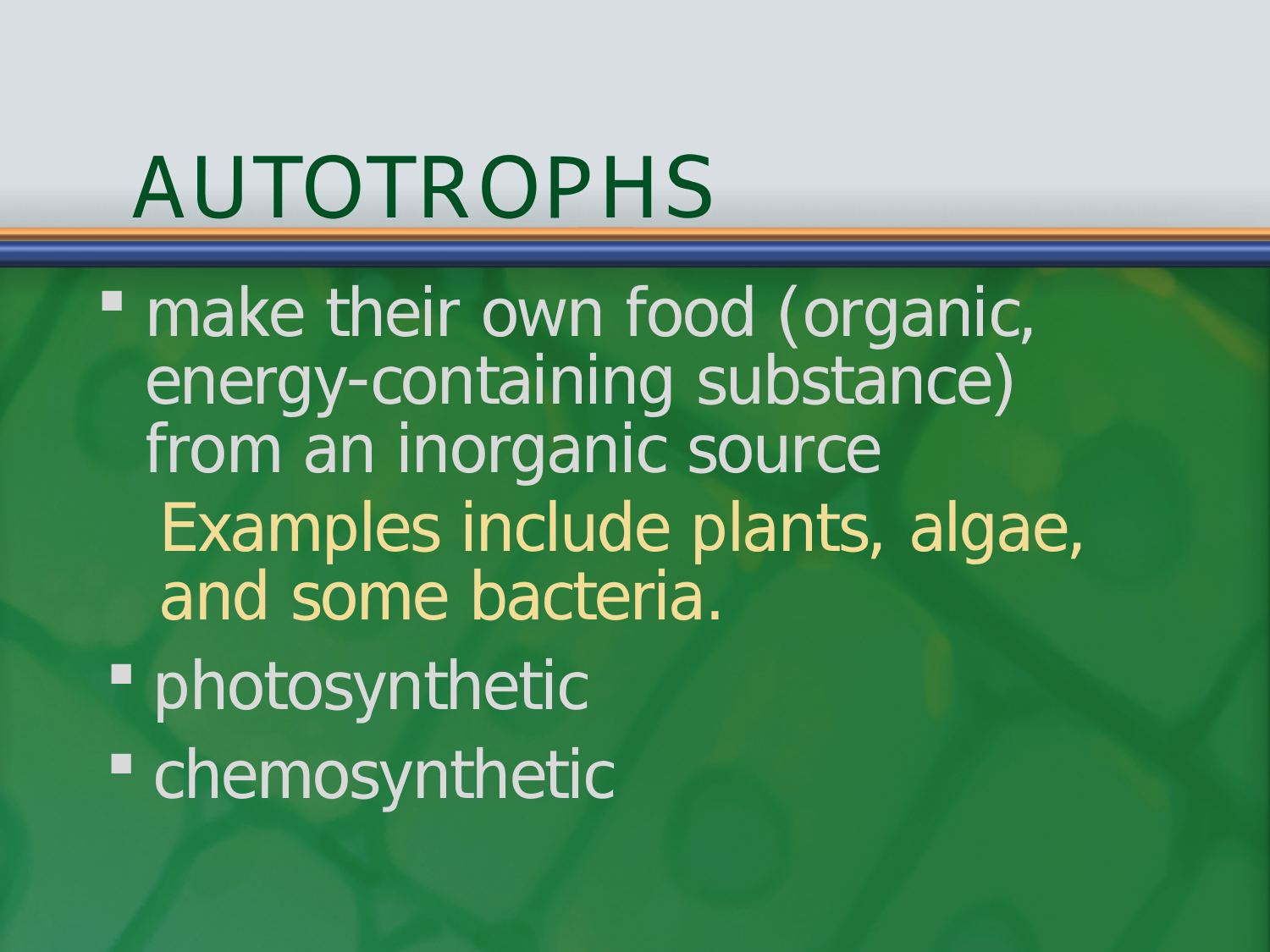

# Autotrophs
make their own food (organic, energy-containing substance) from an inorganic source
Examples include plants, algae, and some bacteria.
photosynthetic
chemosynthetic